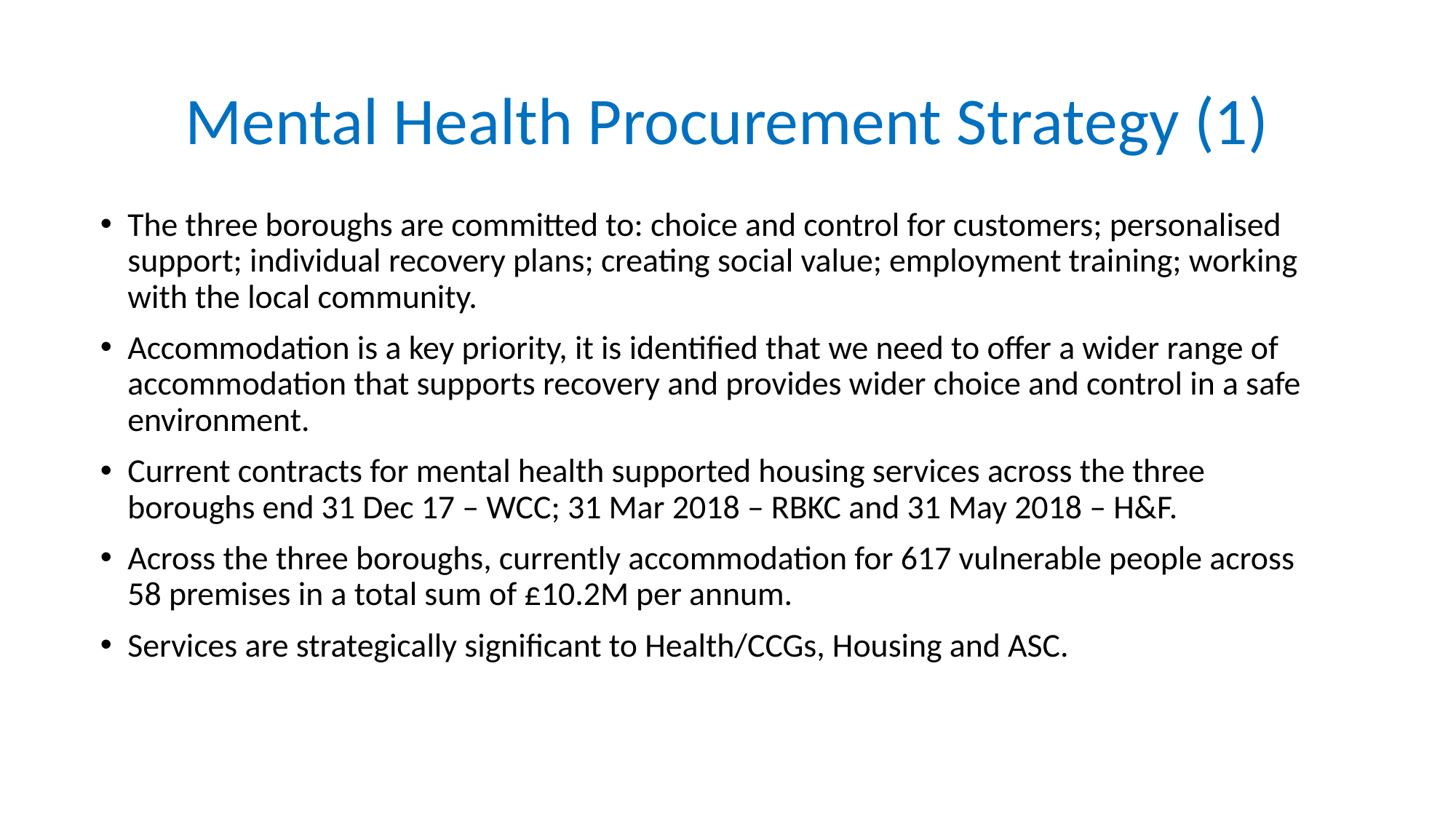

# Mental Health Procurement Strategy (1)
The three boroughs are committed to: choice and control for customers; personalised support; individual recovery plans; creating social value; employment training; working with the local community.
Accommodation is a key priority, it is identified that we need to offer a wider range of accommodation that supports recovery and provides wider choice and control in a safe environment.
Current contracts for mental health supported housing services across the three boroughs end 31 Dec 17 – WCC; 31 Mar 2018 – RBKC and 31 May 2018 – H&F.
Across the three boroughs, currently accommodation for 617 vulnerable people across 58 premises in a total sum of £10.2M per annum.
Services are strategically significant to Health/CCGs, Housing and ASC.